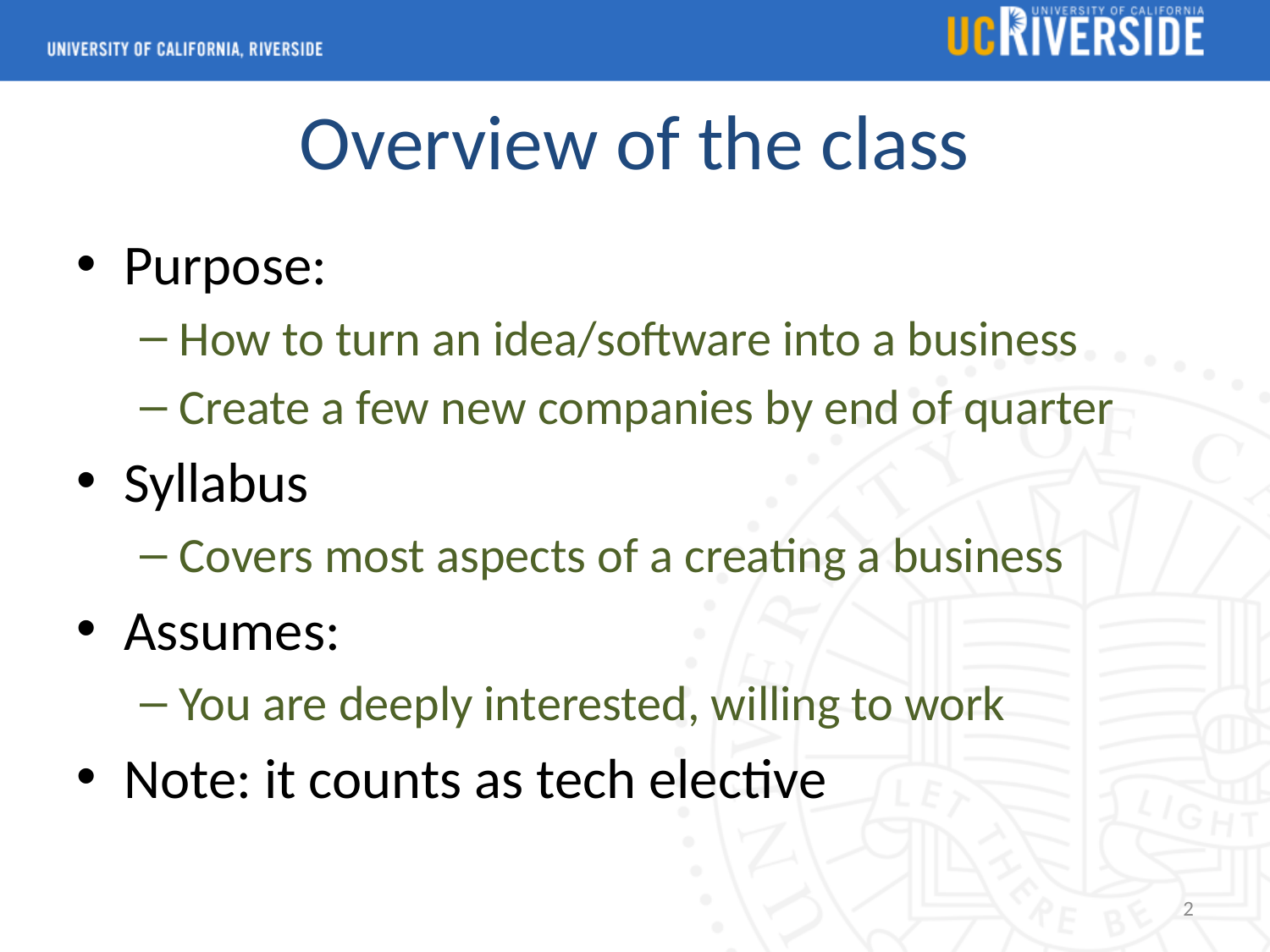

# Overview of the class
Purpose:
How to turn an idea/software into a business
Create a few new companies by end of quarter
Syllabus
Covers most aspects of a creating a business
Assumes:
You are deeply interested, willing to work
Note: it counts as tech elective

2